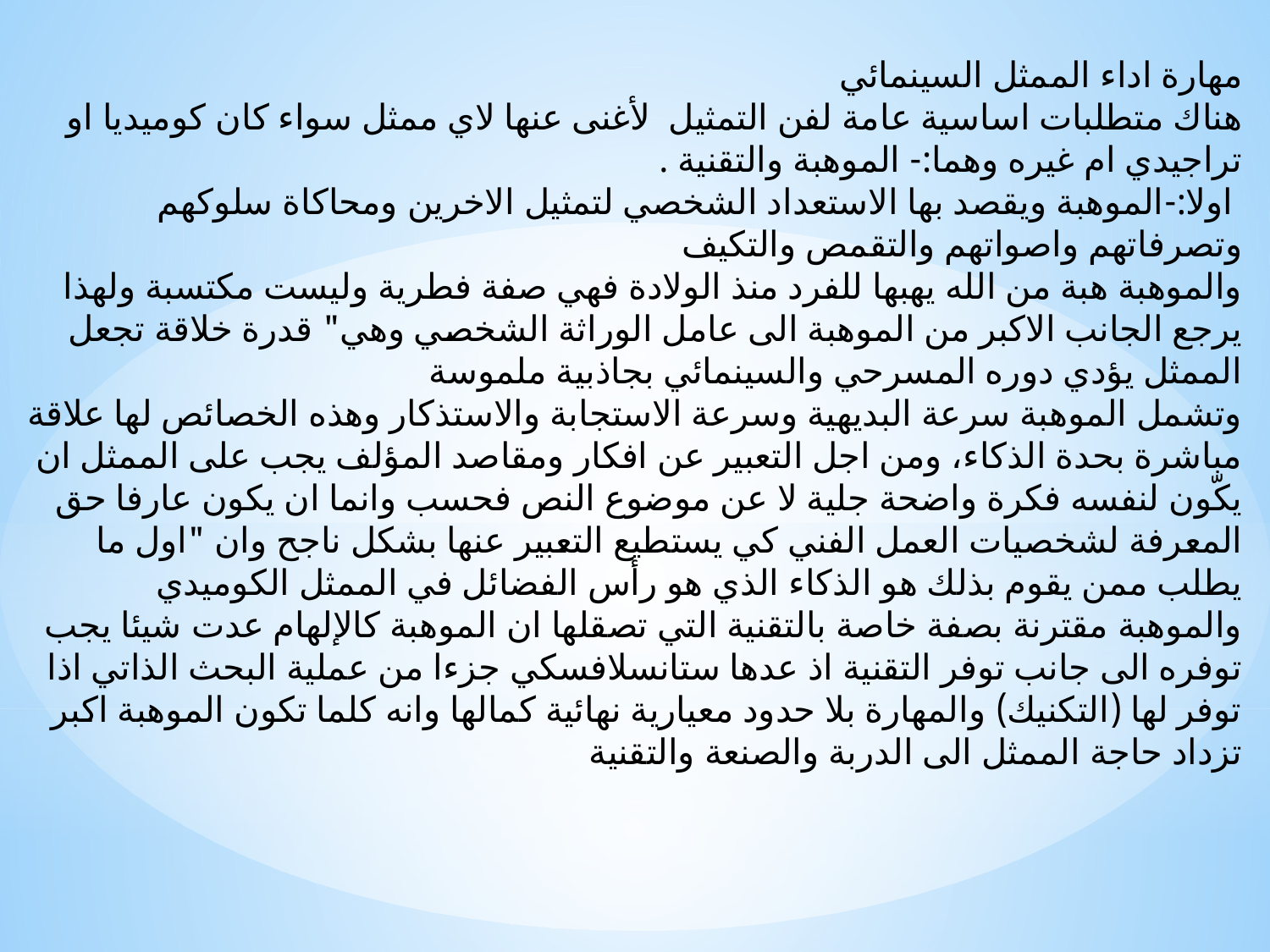

مهارة اداء الممثل السينمائي
هناك متطلبات اساسية عامة لفن التمثيل  لأغنى عنها لاي ممثل سواء كان كوميديا او تراجيدي ام غيره وهما:- الموهبة والتقنية .
 اولا:-الموهبة ويقصد بها الاستعداد الشخصي لتمثيل الاخرين ومحاكاة سلوكهم وتصرفاتهم واصواتهم والتقمص والتكيف
والموهبة هبة من الله يهبها للفرد منذ الولادة فهي صفة فطرية وليست مكتسبة ولهذا يرجع الجانب الاكبر من الموهبة الى عامل الوراثة الشخصي وهي" قدرة خلاقة تجعل الممثل يؤدي دوره المسرحي والسينمائي بجاذبية ملموسة
وتشمل الموهبة سرعة البديهية وسرعة الاستجابة والاستذكار وهذه الخصائص لها علاقة مباشرة بحدة الذكاء، ومن اجل التعبير عن افكار ومقاصد المؤلف يجب على الممثل ان يكّون لنفسه فكرة واضحة جلية لا عن موضوع النص فحسب وانما ان يكون عارفا حق المعرفة لشخصيات العمل الفني كي يستطيع التعبير عنها بشكل ناجح وان "اول ما يطلب ممن يقوم بذلك هو الذكاء الذي هو رأس الفضائل في الممثل الكوميدي
والموهبة مقترنة بصفة خاصة بالتقنية التي تصقلها ان الموهبة كالإلهام عدت شيئا يجب توفره الى جانب توفر التقنية اذ عدها ستانسلافسكي جزءا من عملية البحث الذاتي اذا توفر لها (التكنيك) والمهارة بلا حدود معيارية نهائية كمالها وانه كلما تكون الموهبة اكبر تزداد حاجة الممثل الى الدربة والصنعة والتقنية